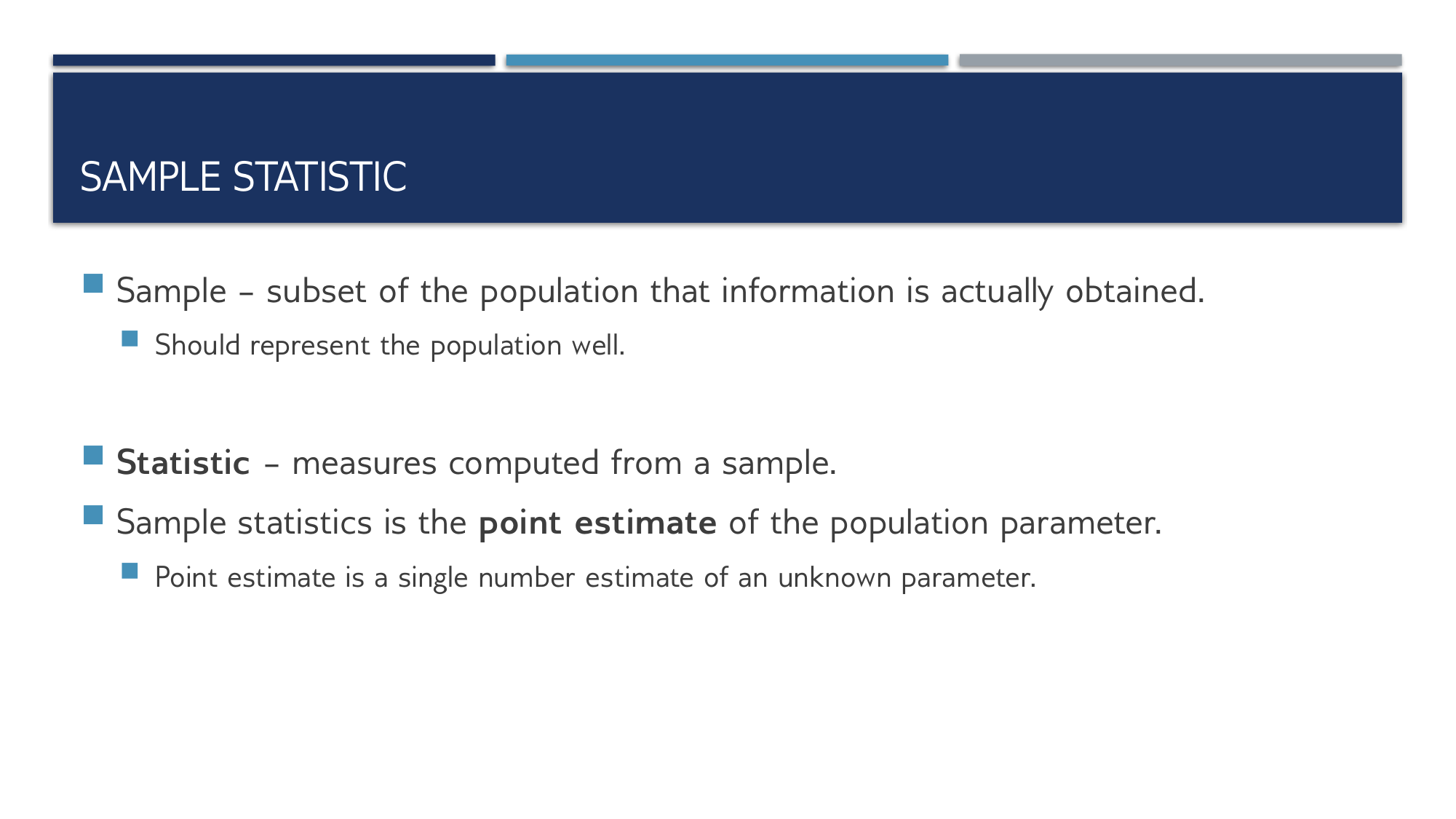

# Sample Statistic
Sample – subset of the population that information is actually obtained.
Should represent the population well.

Statistic – measures computed from a sample.
Sample statistics is the point estimate of the population parameter.
Point estimate is a single number estimate of an unknown parameter.